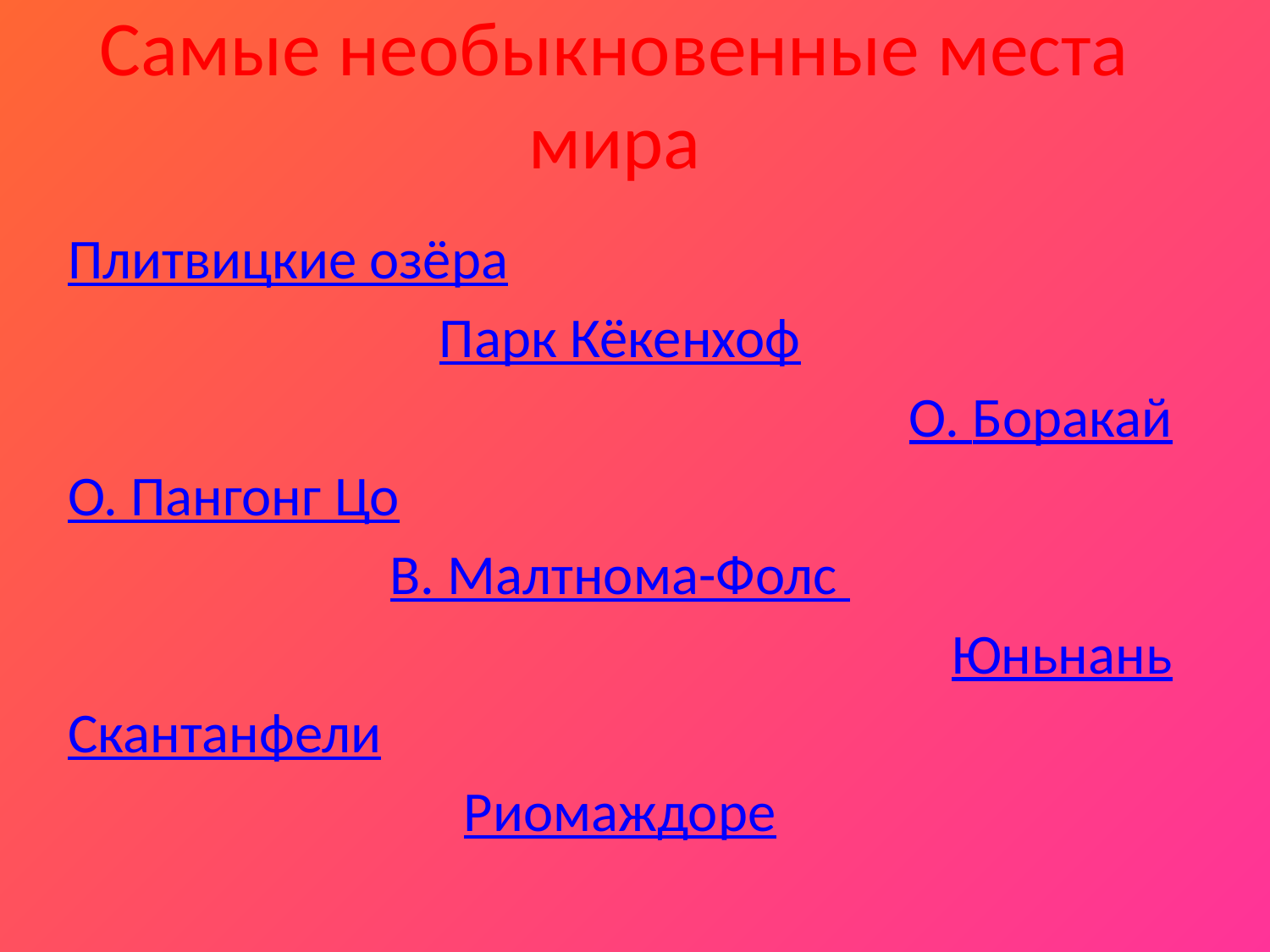

# Самые необыкновенные места мира
Плитвицкие озёра
Парк Кёкенхоф
О. Боракай
О. Пангонг Цо
В. Малтнома-Фолс
Юньнань
Скантанфели
Риомаждоре